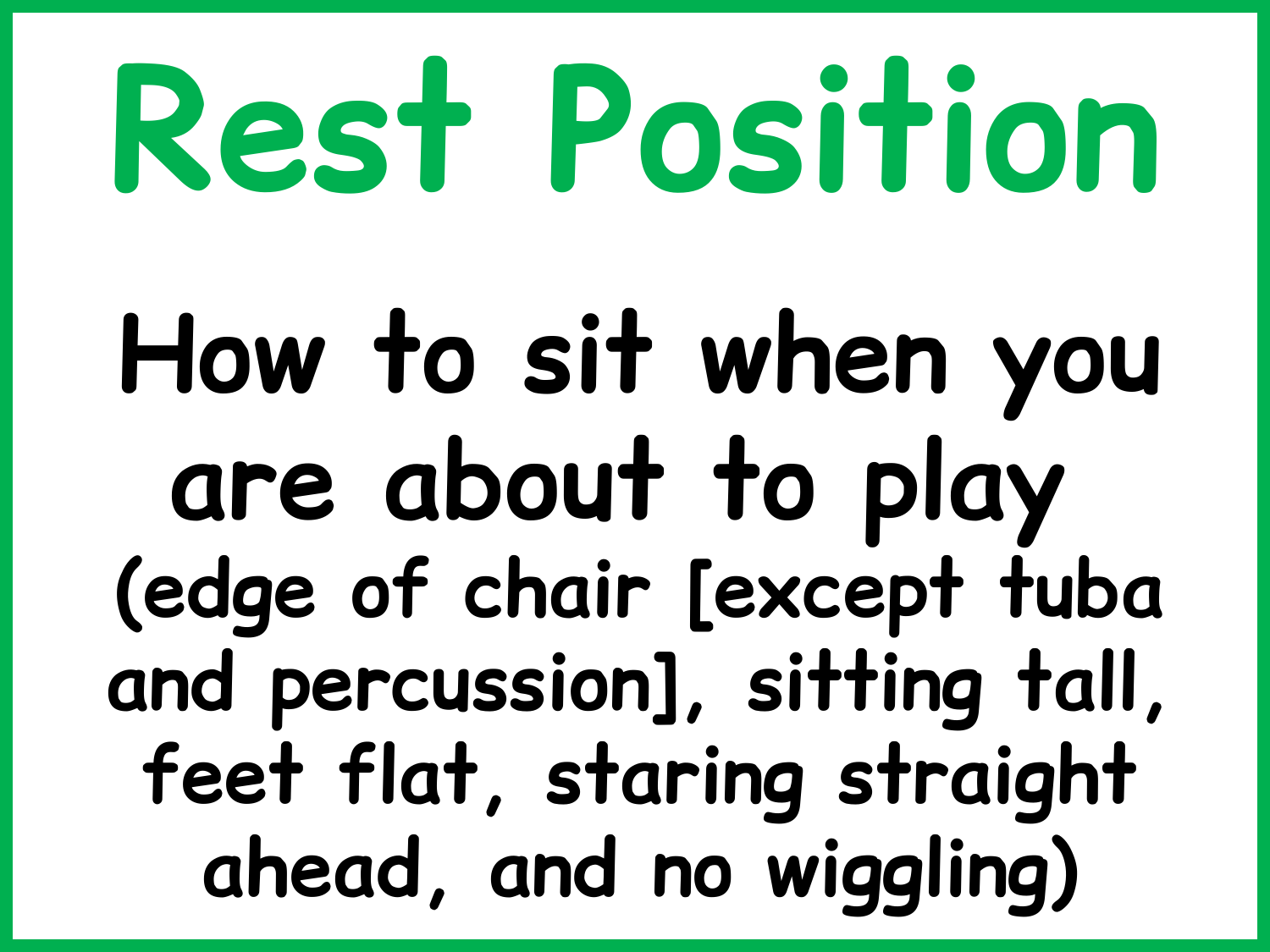

# Rest Position

How to sit when you are about to play  (edge of chair [except tuba and percussion], sitting tall, feet flat, staring straight ahead, and no wiggling)